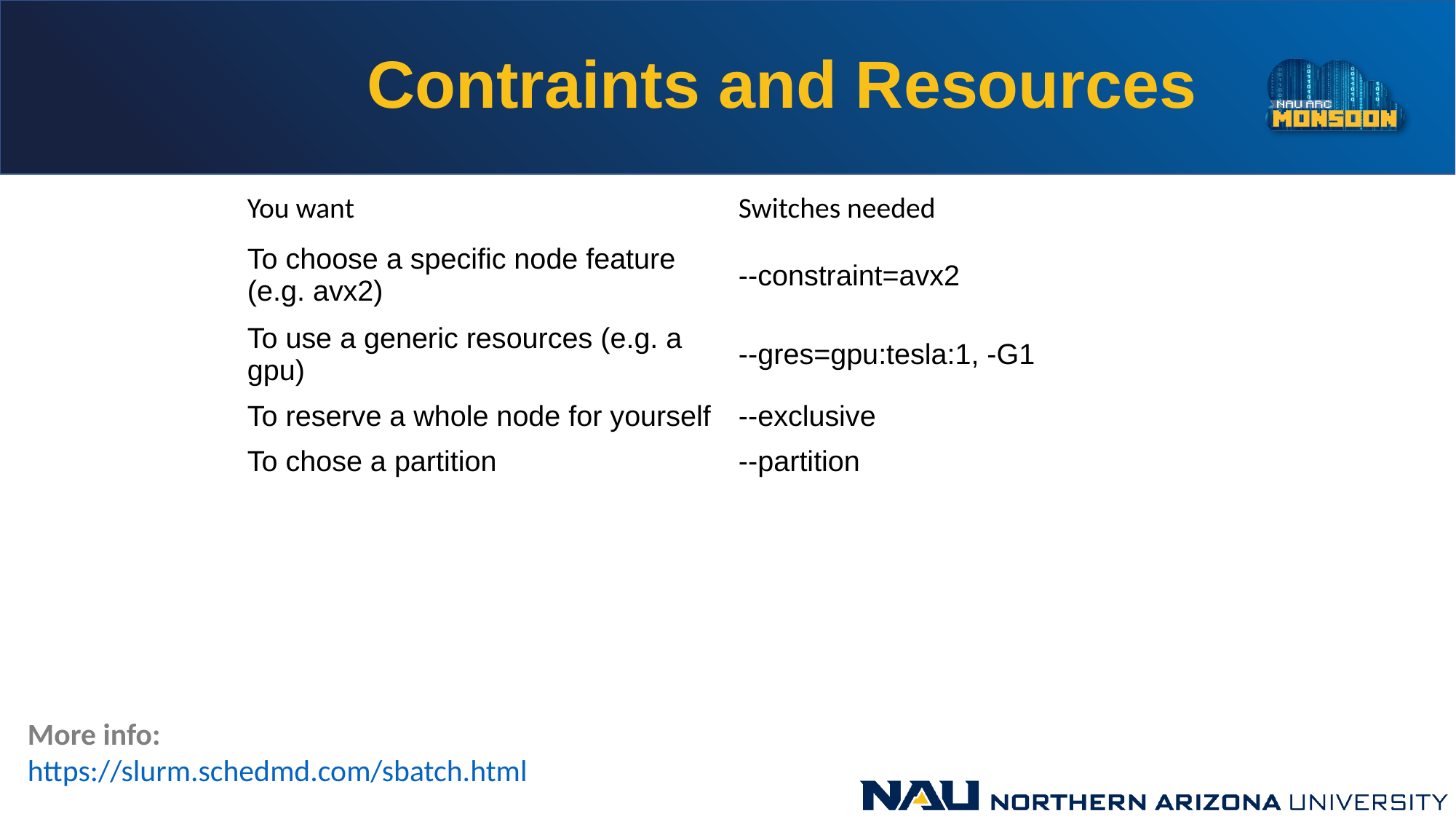

# Contraints and Resources
| You want | Switches needed |
| --- | --- |
| To choose a specific node feature (e.g. avx2) | --constraint=avx2 |
| To use a generic resources (e.g. a gpu) | --gres=gpu:tesla:1, -G1 |
| To reserve a whole node for yourself | --exclusive |
| To chose a partition | --partition |
More info:
https://slurm.schedmd.com/sbatch.html